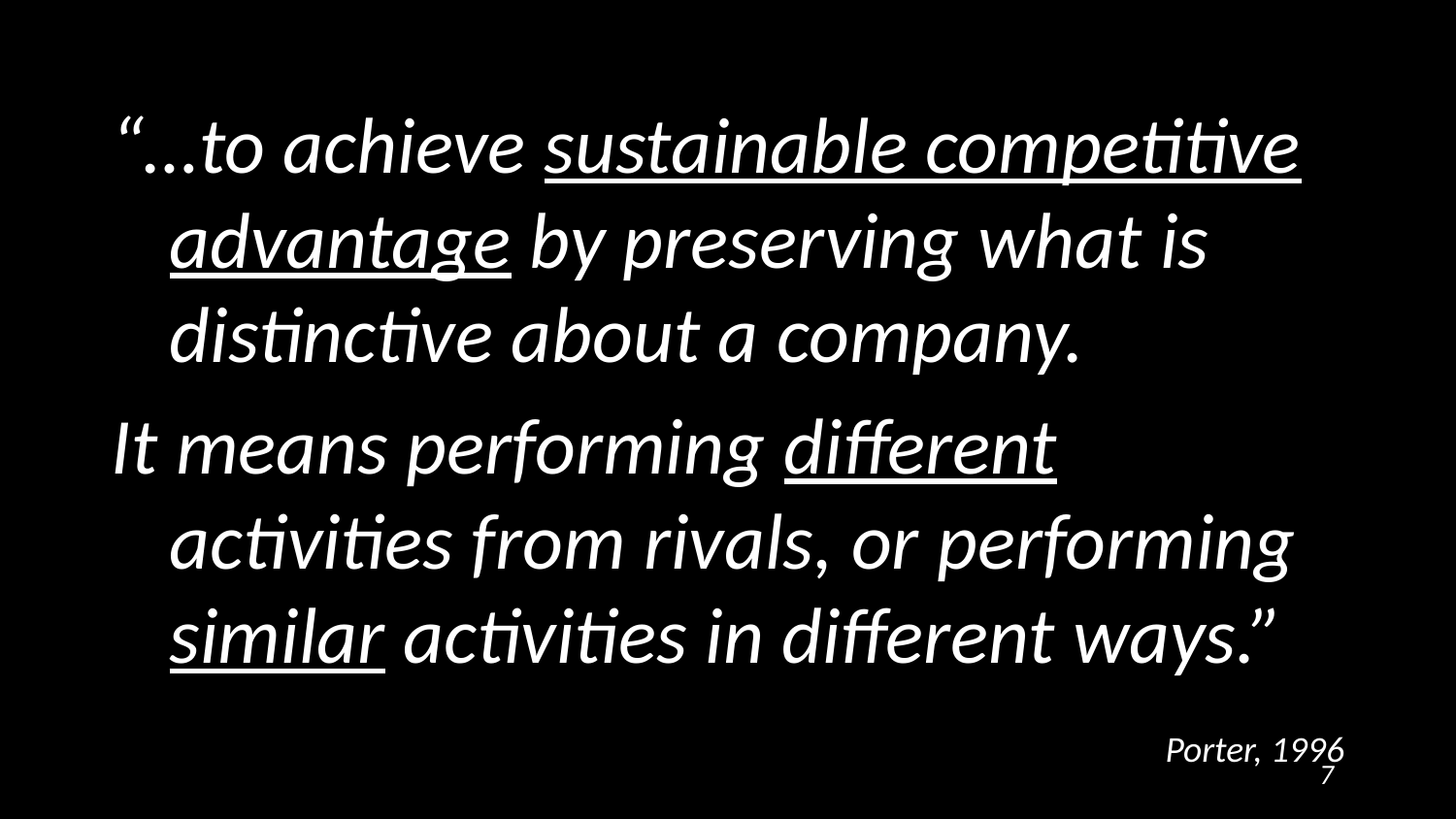

“…to achieve sustainable competitive advantage by preserving what is distinctive about a company.
It means performing different activities from rivals, or performing similar activities in different ways.”
Porter, 1996